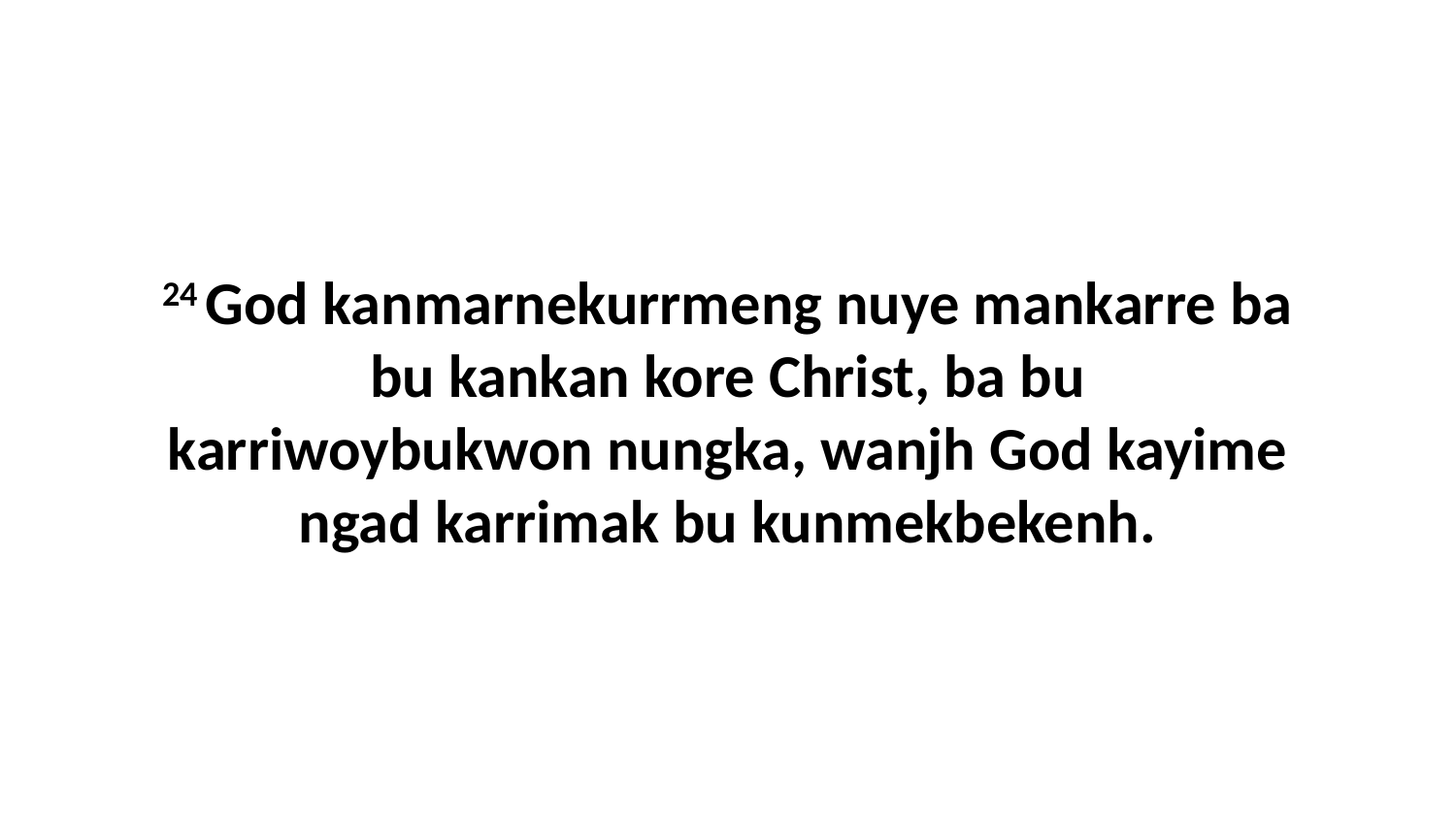

24 God kanmarnekurrmeng nuye mankarre ba bu kankan kore Christ, ba bu karriwoybukwon nungka, wanjh God kayime ngad karrimak bu kunmekbekenh.